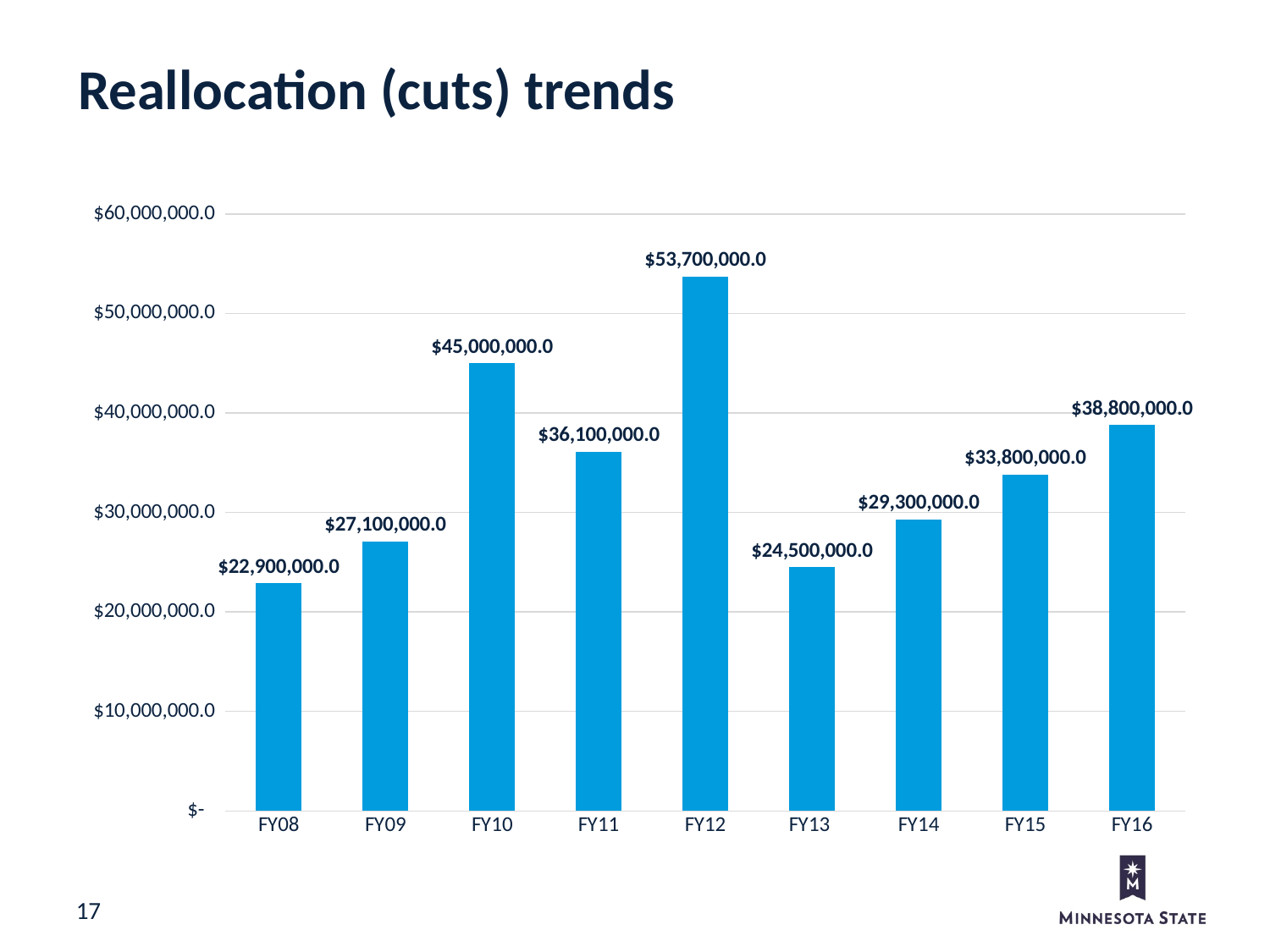

Reallocation (cuts) trends

### Chart

| Category |  |
|---|---|
| FY08 | 22900000.0 |
| FY09 | 27100000.0 |
| FY10 | 45000000.0 |
| FY11 | 36100000.0 |
| FY12 | 53700000.0 |
| FY13  | 24500000.0 |
| FY14 | 29300000.0 |
| FY15 | 33800000.0 |
| FY16 | 38800000.0 |